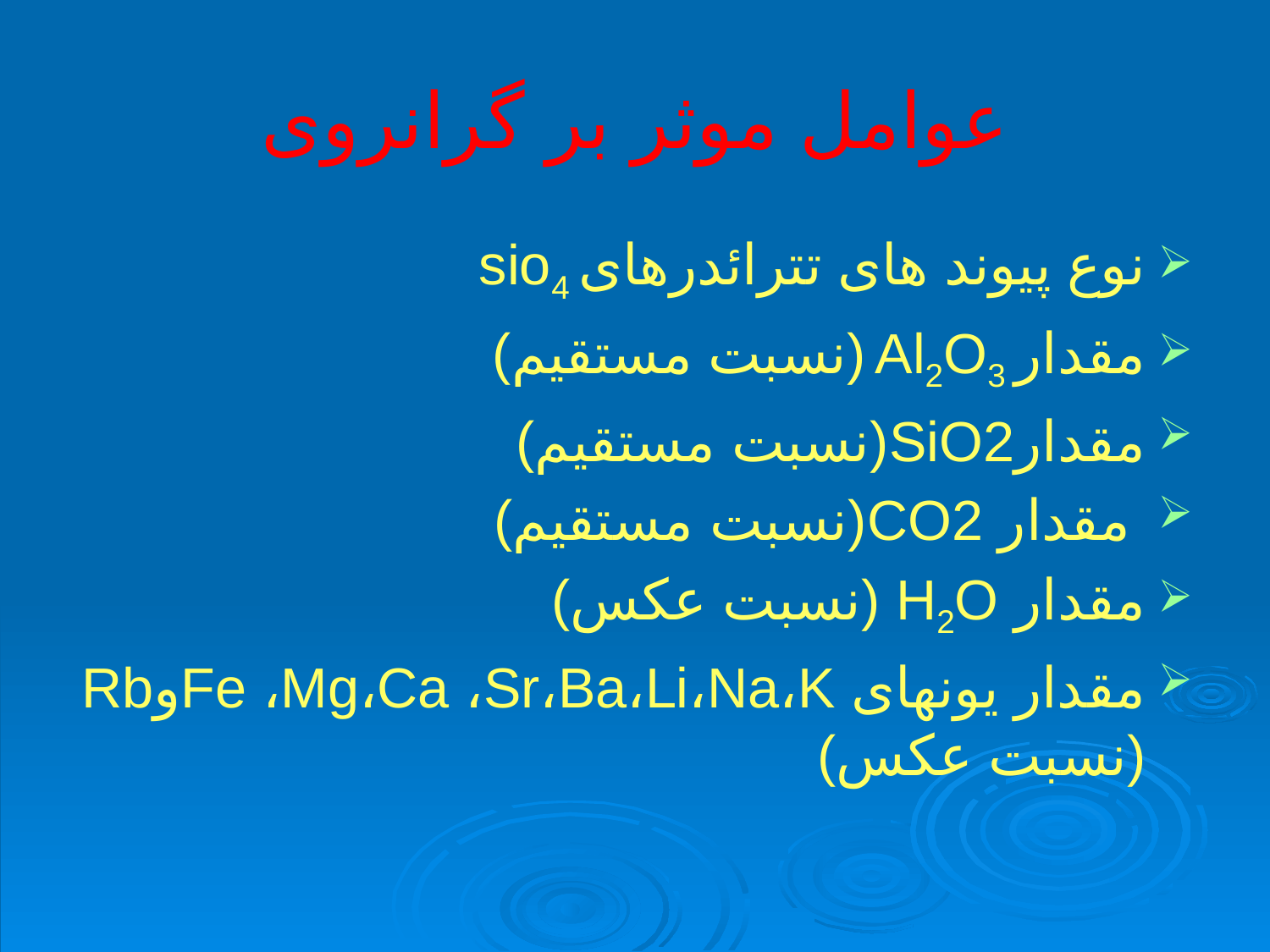

# عوامل موثر بر گرانروی
نوع پیوند های تترائدرهای sio4
مقدار Al2O3 (نسبت مستقیم)
مقدارSiO2(نسبت مستقیم)
 مقدار CO2(نسبت مستقیم)
مقدار H2O (نسبت عکس)
مقدار یونهای Fe ،Mg،Ca ،Sr،Ba،Li،Na،KوRb (نسبت عکس)